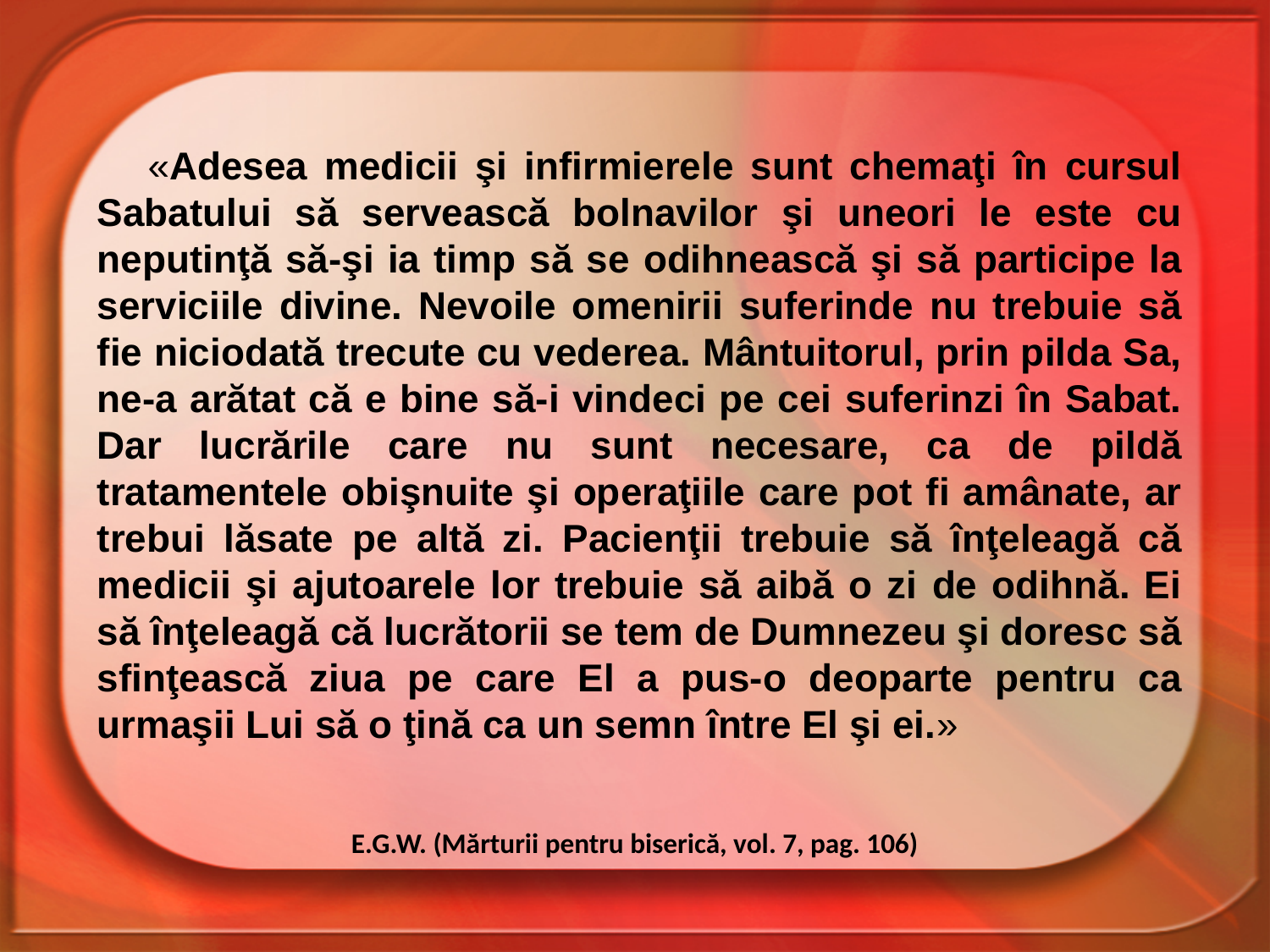

«Adesea medicii şi infirmierele sunt chemaţi în cursul Sabatului să servească bolnavilor şi uneori le este cu neputinţă să-şi ia timp să se odihnească şi să participe la serviciile divine. Nevoile omenirii suferinde nu trebuie să fie niciodată trecute cu vederea. Mântuitorul, prin pilda Sa, ne-a arătat că e bine să-i vindeci pe cei suferinzi în Sabat. Dar lucrările care nu sunt necesare, ca de pildă tratamentele obişnuite şi operaţiile care pot fi amânate, ar trebui lăsate pe altă zi. Pacienţii trebuie să înţeleagă că medicii şi ajutoarele lor trebuie să aibă o zi de odihnă. Ei să înţeleagă că lucrătorii se tem de Dumnezeu şi doresc să sfinţească ziua pe care El a pus-o deoparte pentru ca urmaşii Lui să o ţină ca un semn între El şi ei.»
E.G.W. (Mărturii pentru biserică, vol. 7, pag. 106)